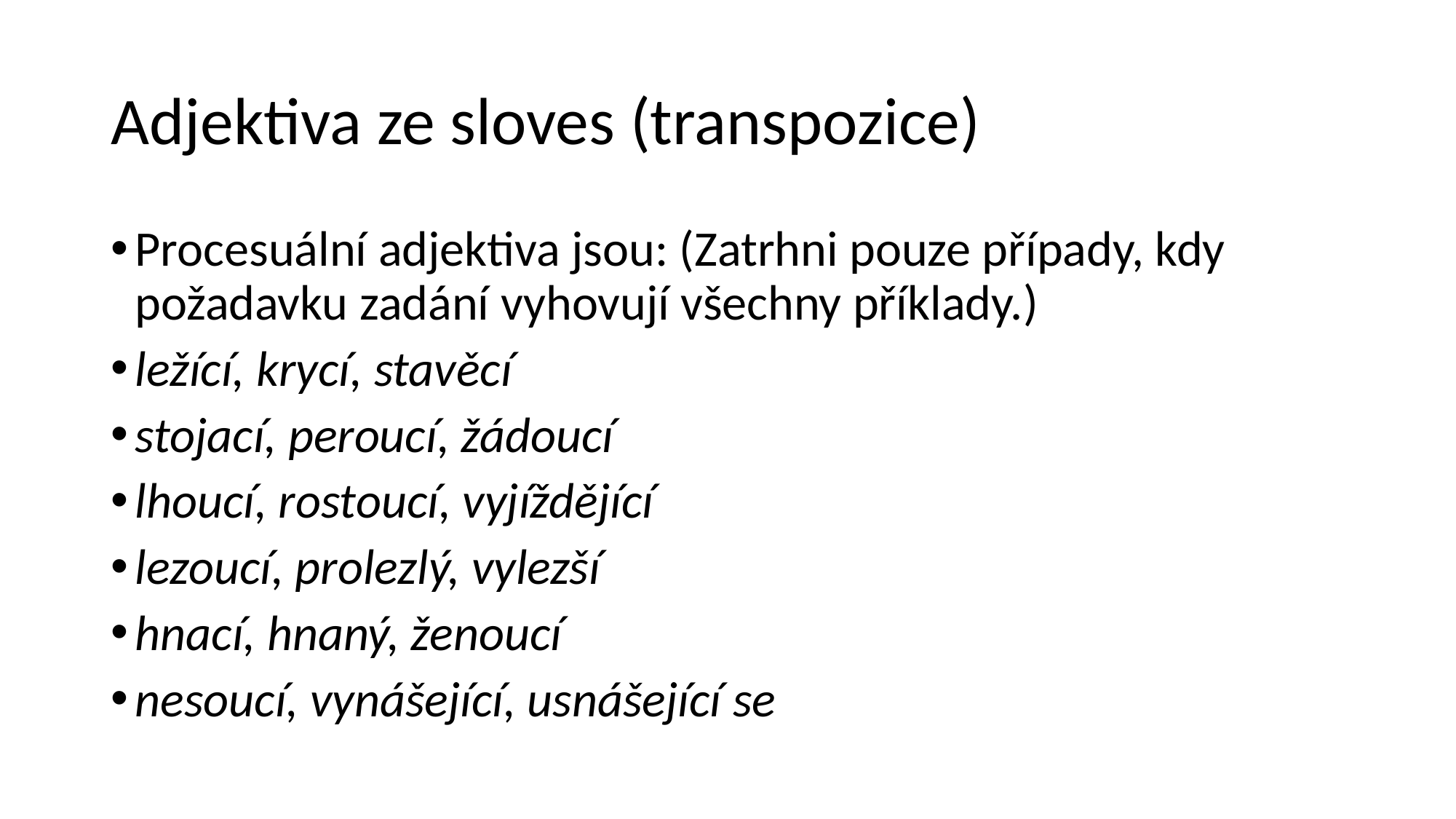

# Adjektiva ze sloves (transpozice)
Procesuální adjektiva jsou: (Zatrhni pouze případy, kdy požadavku zadání vyhovují všechny příklady.)
ležící, krycí, stavěcí
stojací, peroucí, žádoucí
lhoucí, rostoucí, vyjíždějící
lezoucí, prolezlý, vylezší
hnací, hnaný, ženoucí
nesoucí, vynášející, usnášející se